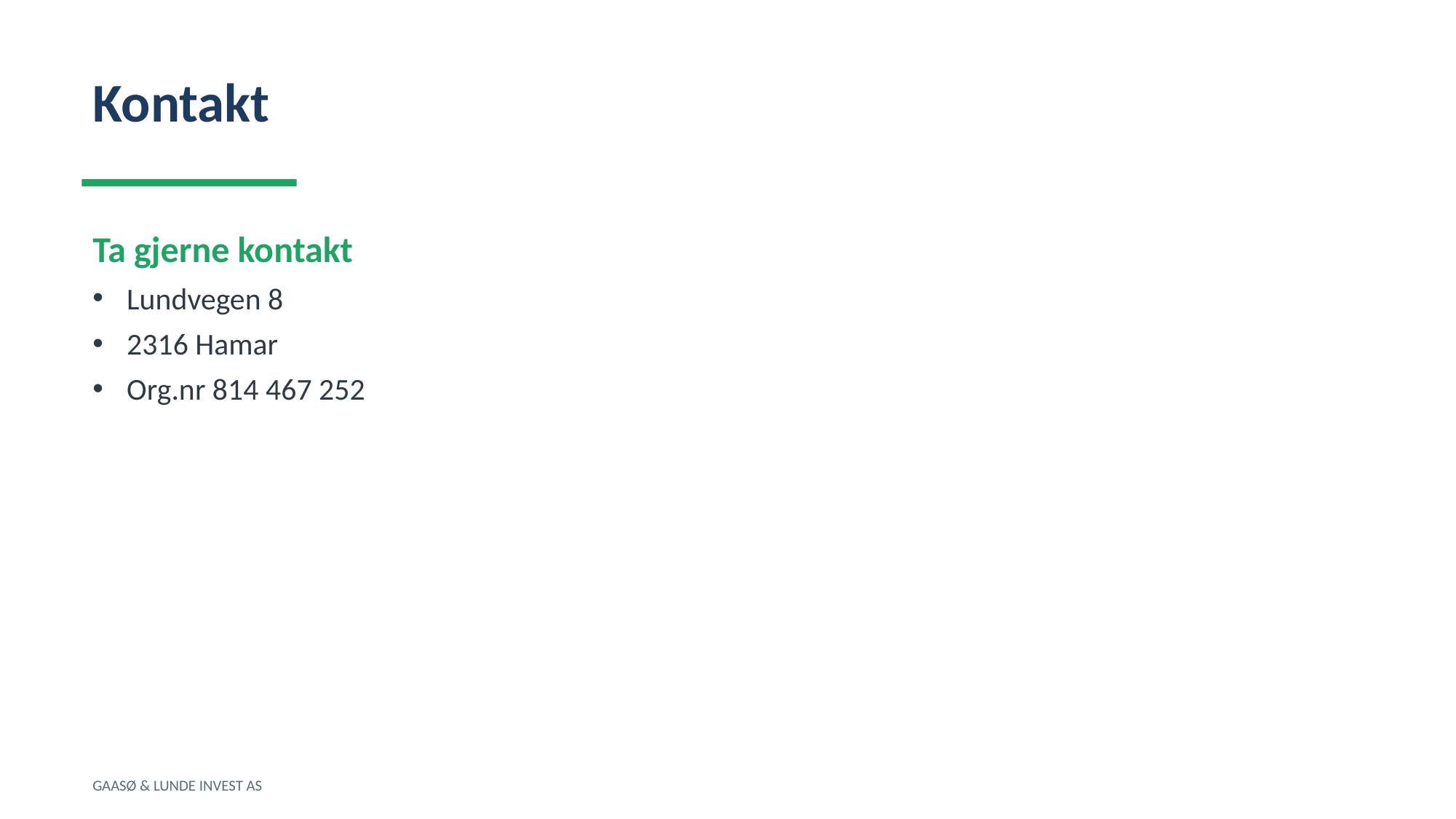

Kontakt

Ta gjerne kontakt
Lundvegen 8
2316 Hamar
Org.nr 814 467 252
GAASØ & LUNDE INVEST AS